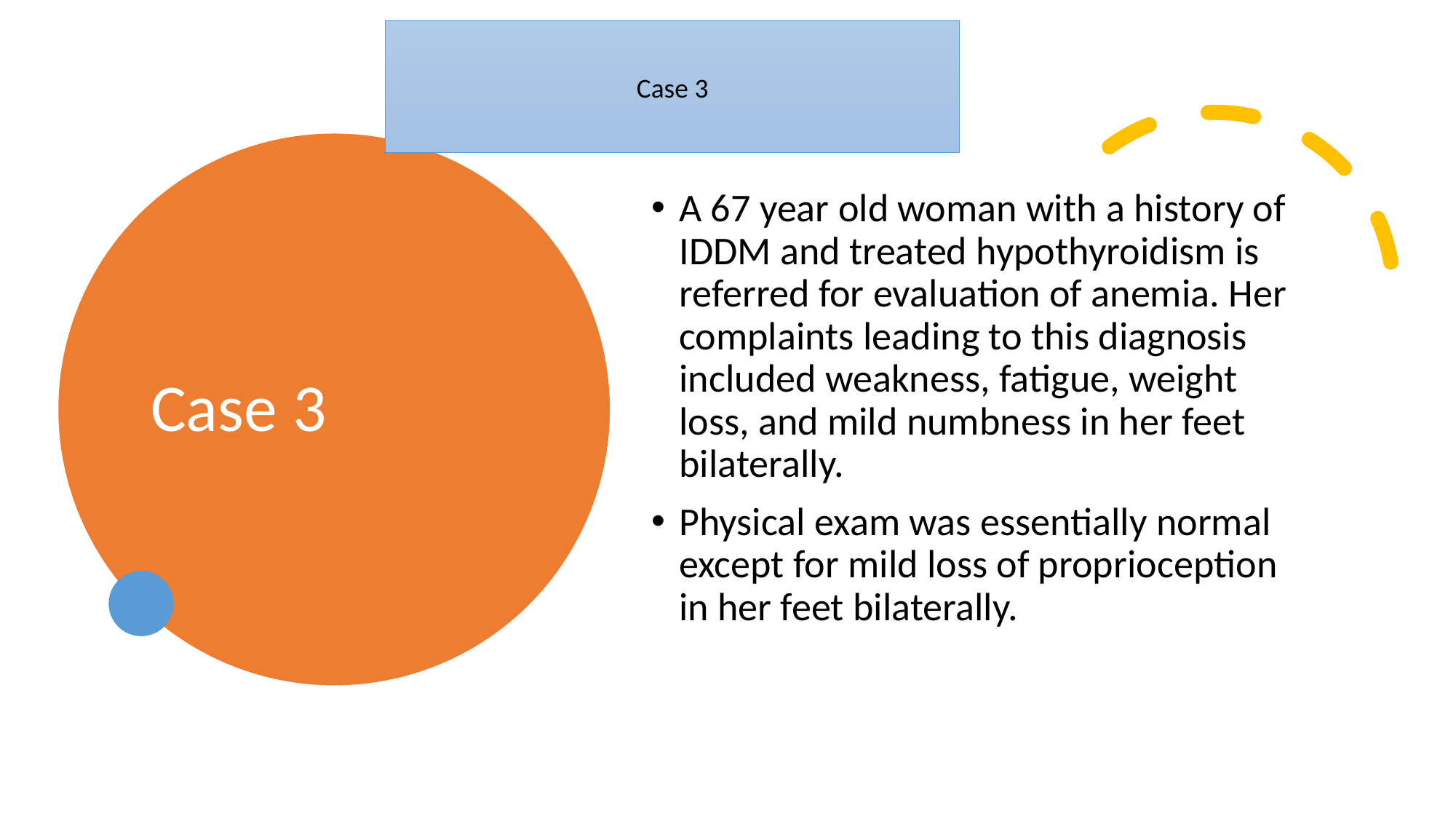

Case 3

# Case 3
A 67 year old woman with a history of IDDM and treated hypothyroidism is referred for evaluation of anemia. Her complaints leading to this diagnosis included weakness, fatigue, weight loss, and mild numbness in her feet bilaterally.
Physical exam was essentially normal except for mild loss of proprioception in her feet bilaterally.